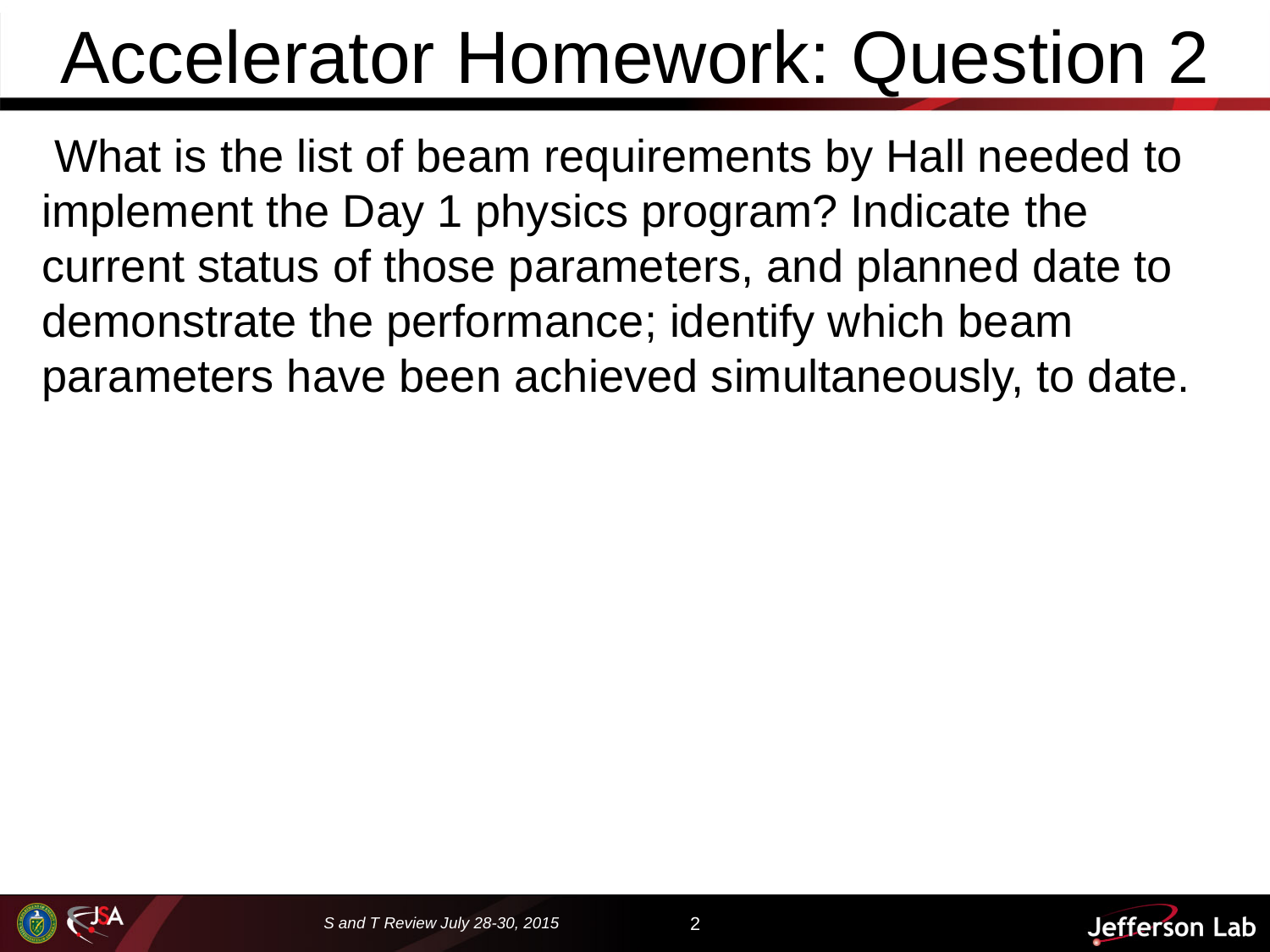

# Accelerator Homework: Question 2
 What is the list of beam requirements by Hall needed to implement the Day 1 physics program? Indicate the current status of those parameters, and planned date to demonstrate the performance; identify which beam parameters have been achieved simultaneously, to date.
S and T Review July 28-30, 2015
2